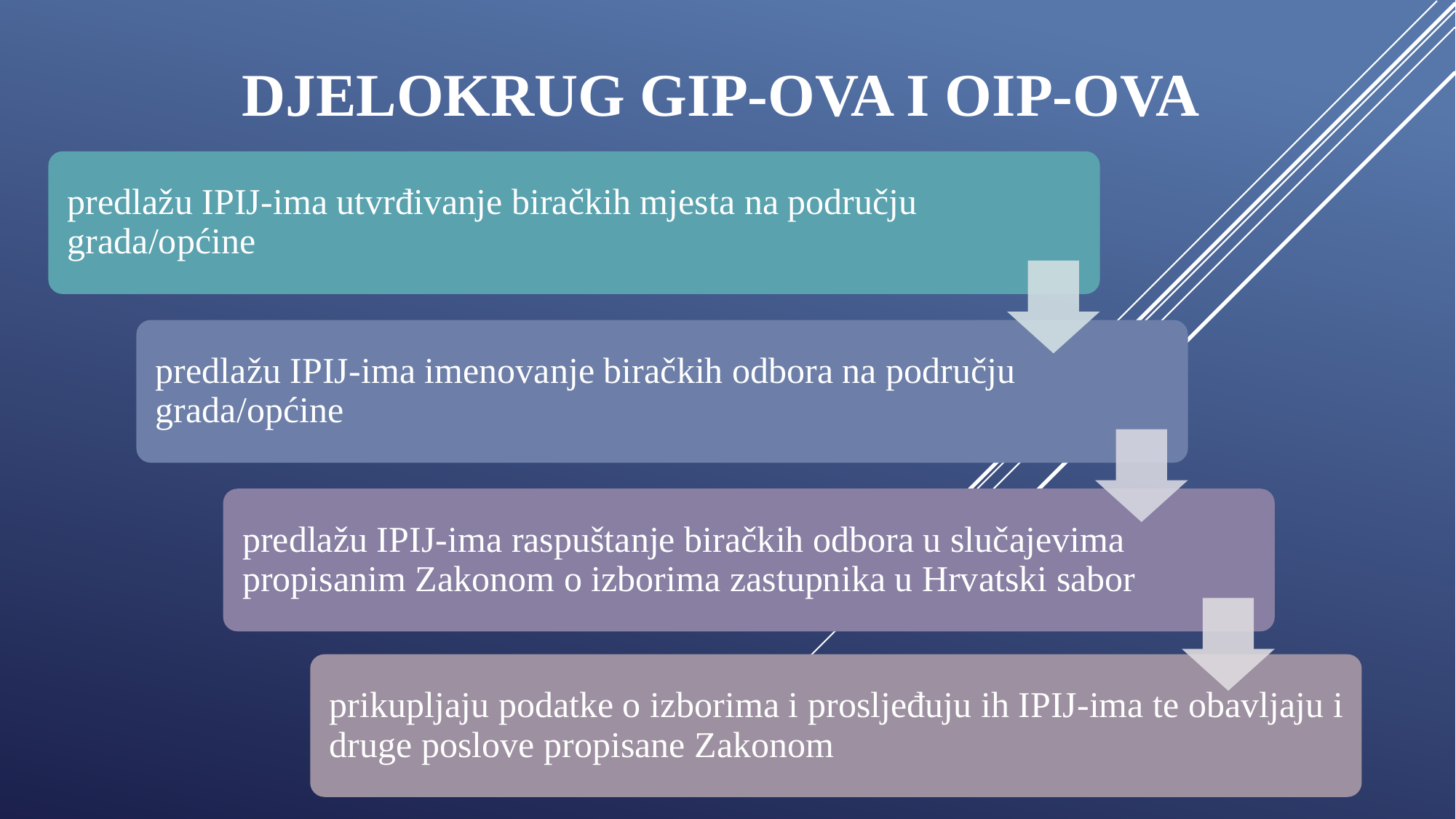

# DJELOKRUG GIP-ova i oip-ova
predlažu IPIJ-ima utvrđivanje biračkih mjesta na području grada/općine
predlažu IPIJ-ima imenovanje biračkih odbora na području grada/općine
predlažu IPIJ-ima raspuštanje biračkih odbora u slučajevima propisanim Zakonom o izborima zastupnika u Hrvatski sabor
prikupljaju podatke o izborima i prosljeđuju ih IPIJ-ima te obavljaju i druge poslove propisane Zakonom